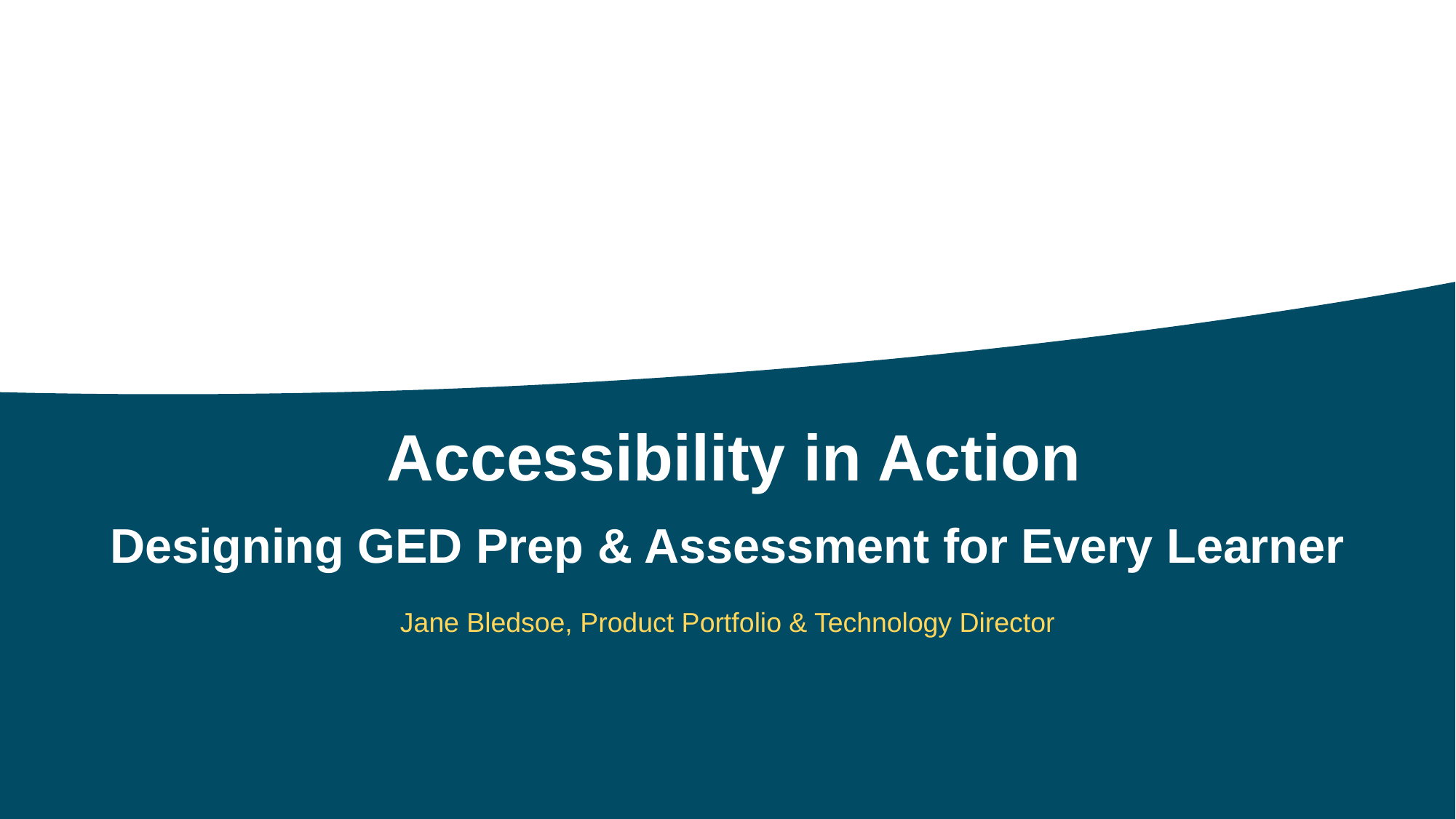

Accessibility in Action
Designing GED Prep & Assessment for Every Learner
Jane Bledsoe, Product Portfolio & Technology Director